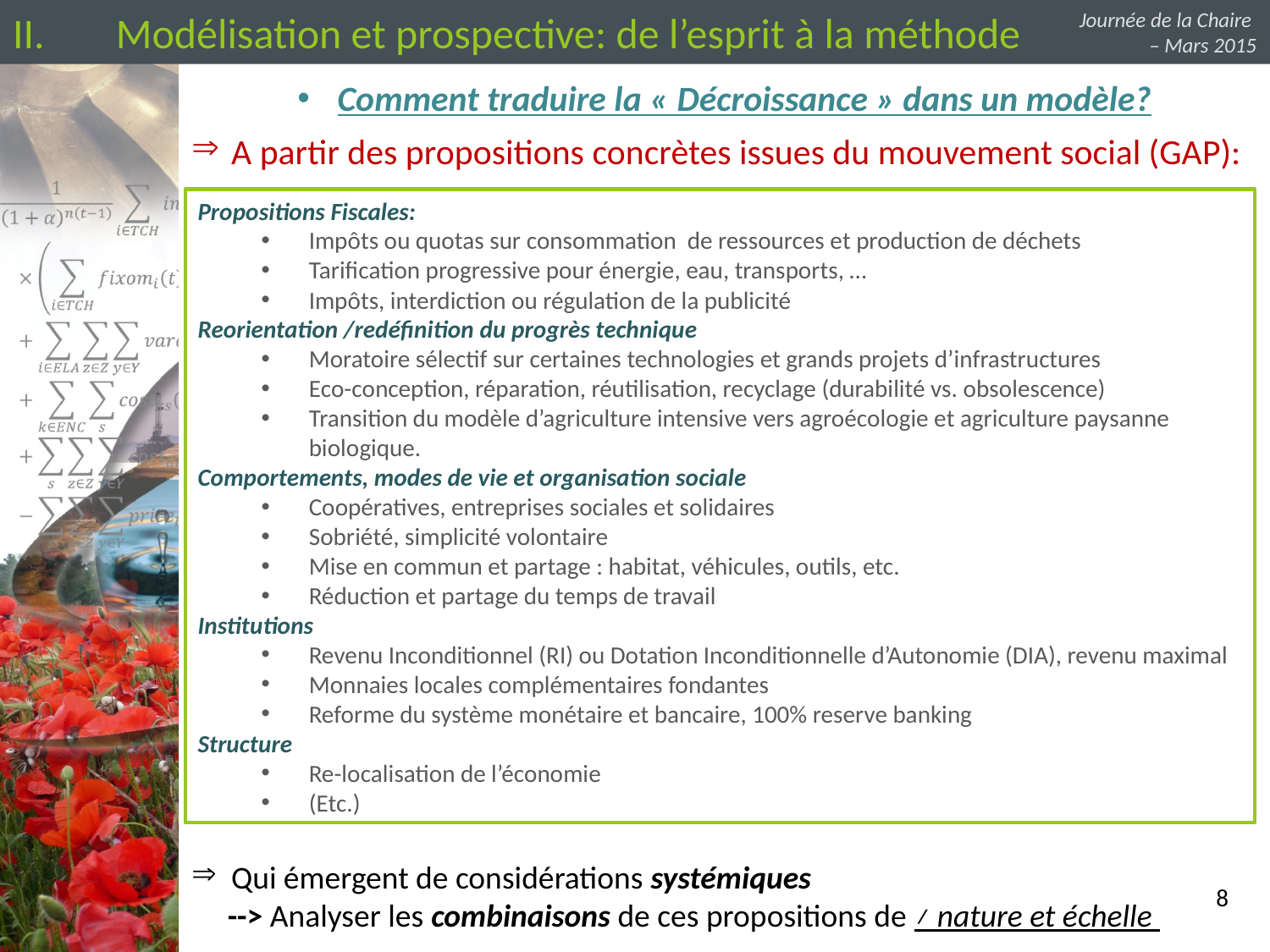

Modélisation et prospective: de l’esprit à la méthode
Journée de la Chaire
– Mars 2015
Comment traduire la « Décroissance » dans un modèle?

A partir des propositions concrètes issues du mouvement social (GAP):

Qui émergent de considérations systémiques
     --> Analyser les combinaisons de ces propositions de ≠ nature et échelle
Propositions Fiscales:
Impôts ou quotas sur consommation  de ressources et production de déchets
Tarification progressive pour énergie, eau, transports, …
Impôts, interdiction ou régulation de la publicité
Reorientation /redéfinition du progrès technique
Moratoire sélectif sur certaines technologies et grands projets d’infrastructures
Eco-conception, réparation, réutilisation, recyclage (durabilité vs. obsolescence)
Transition du modèle d’agriculture intensive vers agroécologie et agriculture paysanne biologique.
Comportements, modes de vie et organisation sociale
Coopératives, entreprises sociales et solidaires
Sobriété, simplicité volontaire
Mise en commun et partage : habitat, véhicules, outils, etc.
Réduction et partage du temps de travail
Institutions
Revenu Inconditionnel (RI) ou Dotation Inconditionnelle d’Autonomie (DIA), revenu maximal
Monnaies locales complémentaires fondantes
Reforme du système monétaire et bancaire, 100% reserve banking
Structure
Re-localisation de l’économie
(Etc.)
8